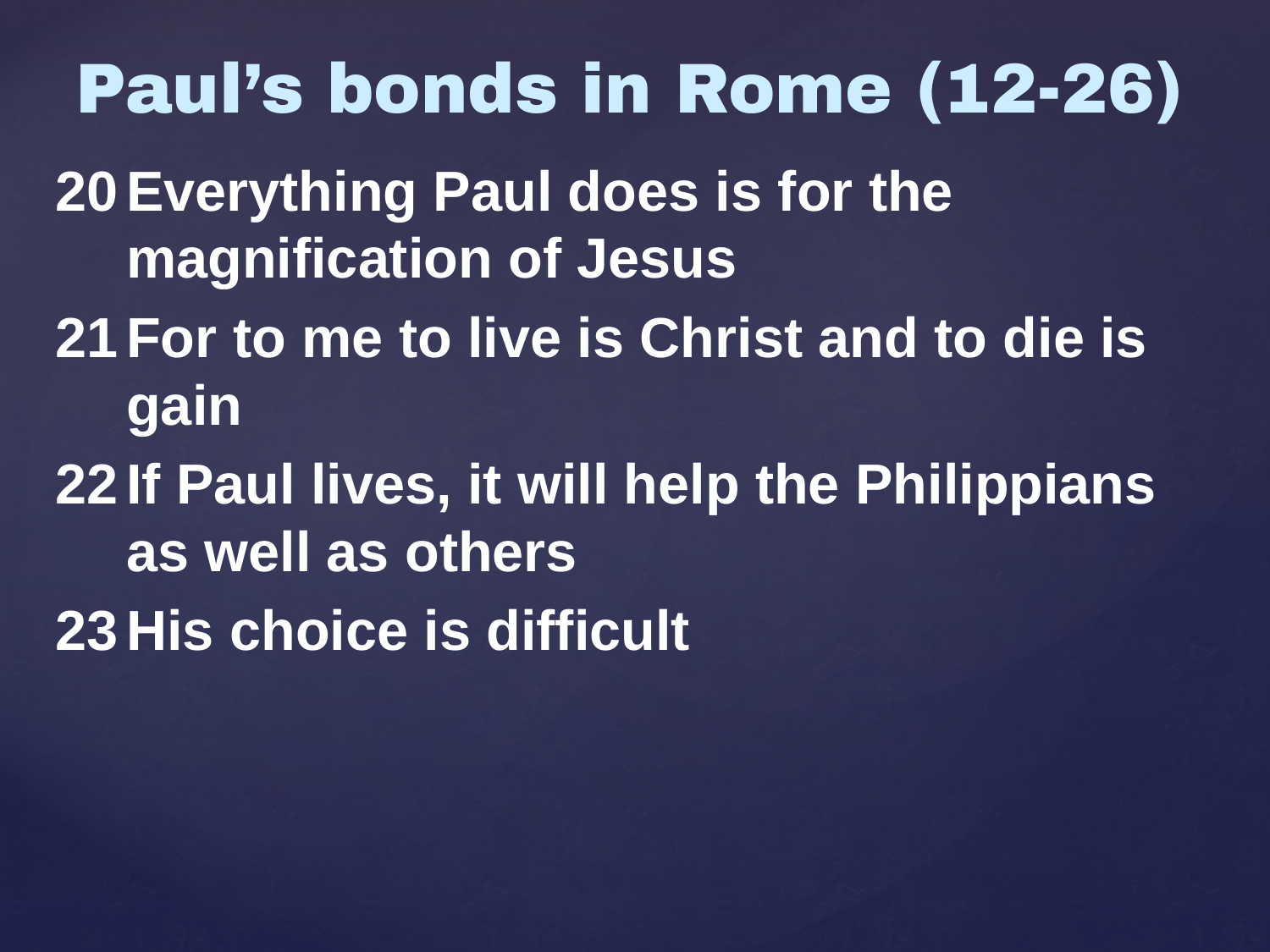

Paul’s bonds in Rome (12-26)
Everything Paul does is for the magnification of Jesus
For to me to live is Christ and to die is gain
If Paul lives, it will help the Philippians as well as others
His choice is difficult